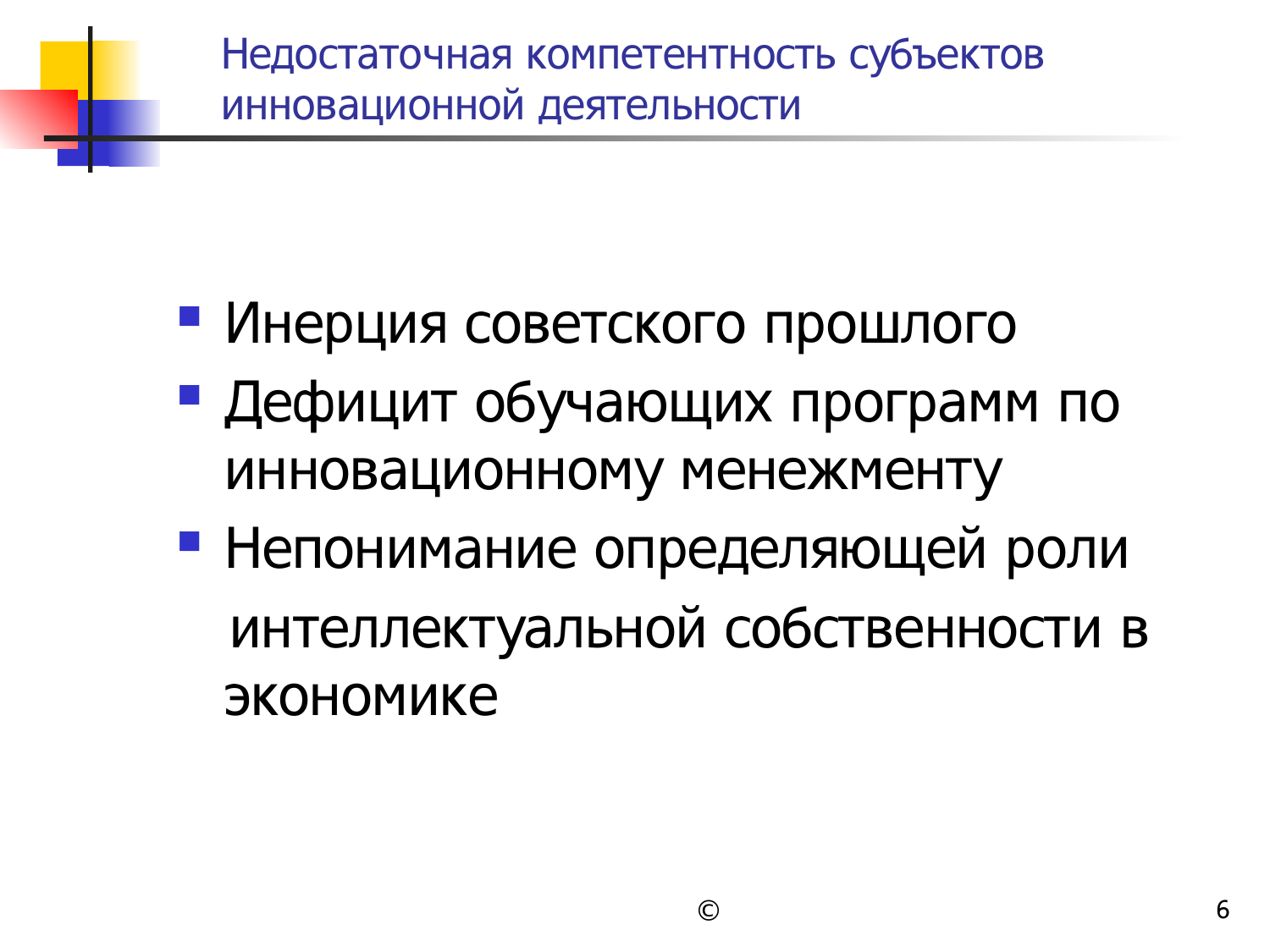

# Недостаточная компетентность субъектов инновационной деятельности
Инерция советского прошлого
Дефицит обучающих программ по инновационному менежменту
Непонимание определяющей роли
   интеллектуальной собственности в экономике
©
6